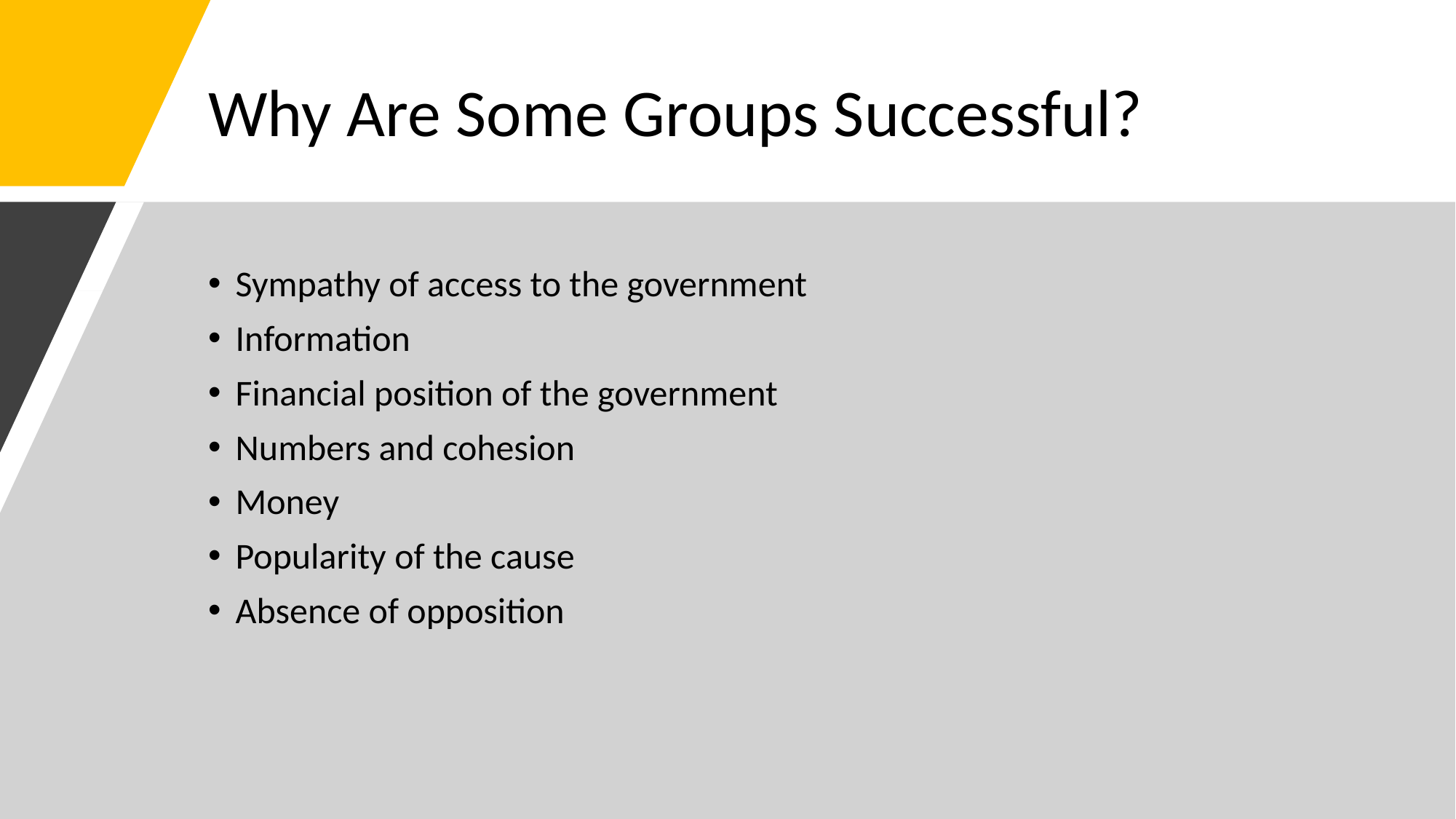

# Why Are Some Groups Successful?

Sympathy of access to the government
Information
Financial position of the government
Numbers and cohesion
Money
Popularity of the cause
Absence of opposition